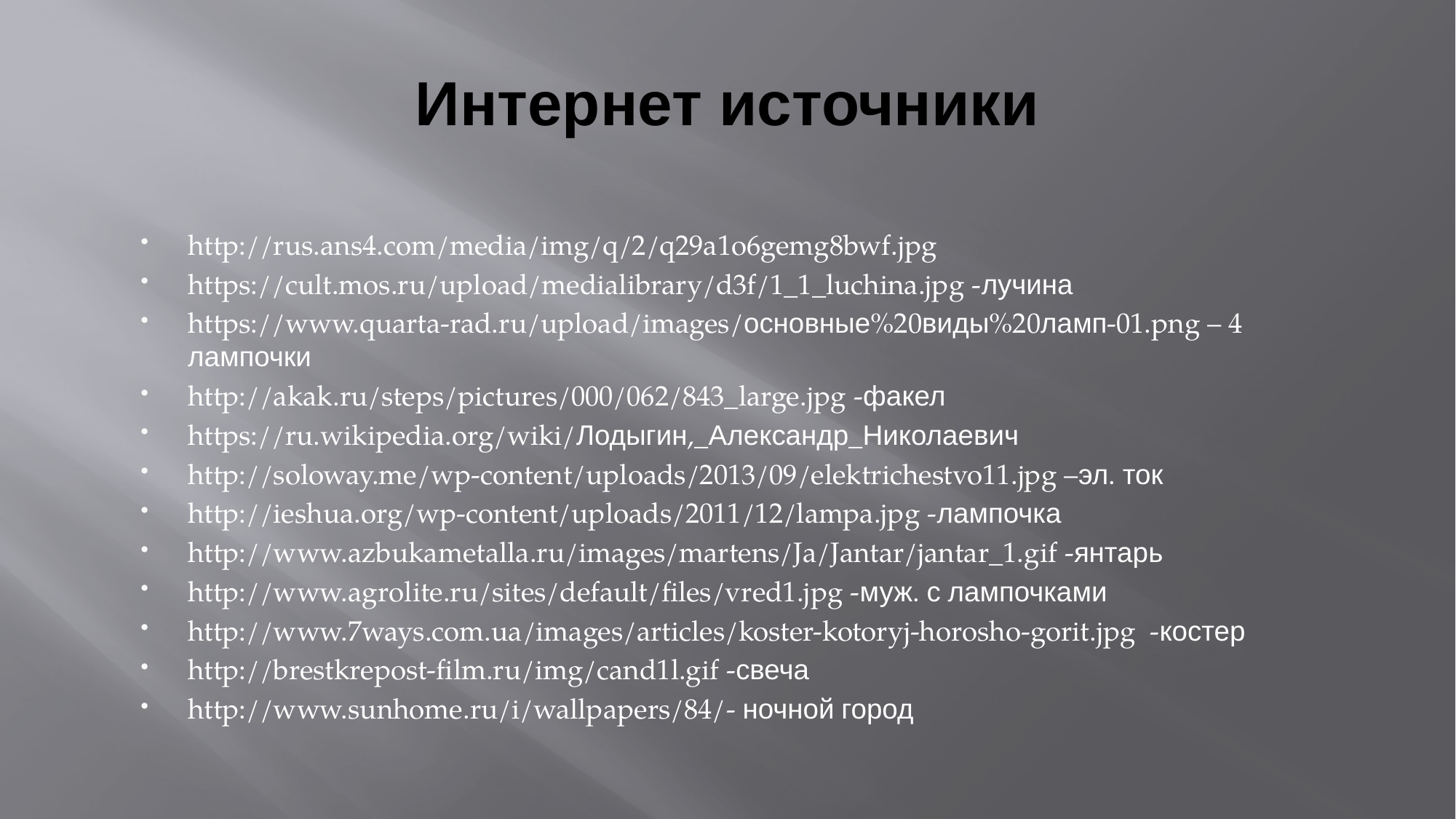

# Интернет источники
http://rus.ans4.com/media/img/q/2/q29a1o6gemg8bwf.jpg
https://cult.mos.ru/upload/medialibrary/d3f/1_1_luchina.jpg -лучина
https://www.quarta-rad.ru/upload/images/основные%20виды%20ламп-01.png – 4 лампочки
http://akak.ru/steps/pictures/000/062/843_large.jpg -факел
https://ru.wikipedia.org/wiki/Лодыгин,_Александр_Николаевич
http://soloway.me/wp-content/uploads/2013/09/elektrichestvo11.jpg –эл. ток
http://ieshua.org/wp-content/uploads/2011/12/lampa.jpg -лампочка
http://www.azbukametalla.ru/images/martens/Ja/Jantar/jantar_1.gif -янтарь
http://www.agrolite.ru/sites/default/files/vred1.jpg -муж. с лампочками
http://www.7ways.com.ua/images/articles/koster-kotoryj-horosho-gorit.jpg  -костер
http://brestkrepost-film.ru/img/cand1l.gif -свеча
http://www.sunhome.ru/i/wallpapers/84/- ночной город